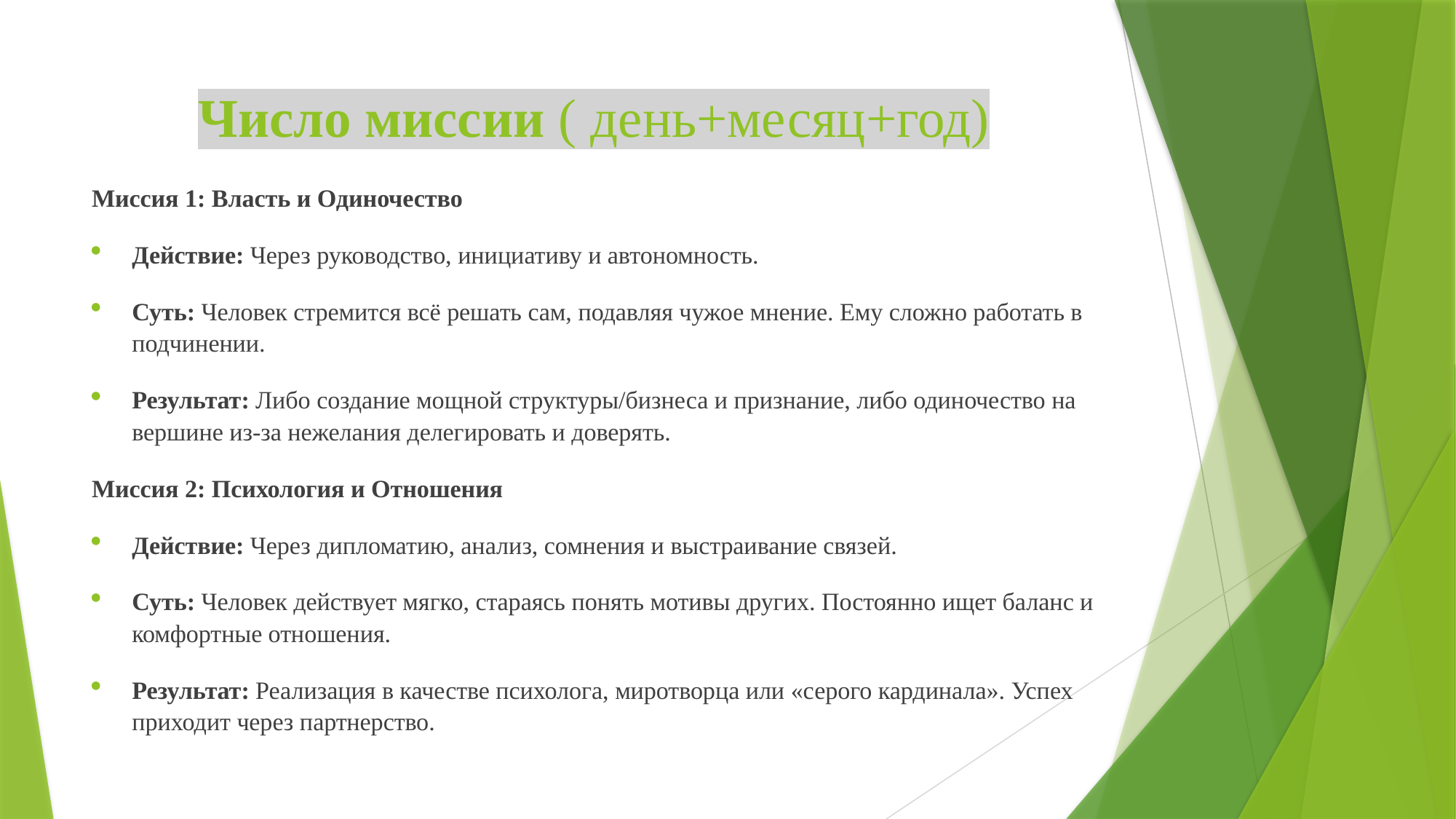

# Число миссии ( день+месяц+год)
Миссия 1: Власть и Одиночество
Действие: Через руководство, инициативу и автономность.
Суть: Человек стремится всё решать сам, подавляя чужое мнение. Ему сложно работать в подчинении.
Результат: Либо создание мощной структуры/бизнеса и признание, либо одиночество на вершине из-за нежелания делегировать и доверять.
Миссия 2: Психология и Отношения
Действие: Через дипломатию, анализ, сомнения и выстраивание связей.
Суть: Человек действует мягко, стараясь понять мотивы других. Постоянно ищет баланс и комфортные отношения.
Результат: Реализация в качестве психолога, миротворца или «серого кардинала». Успех приходит через партнерство.